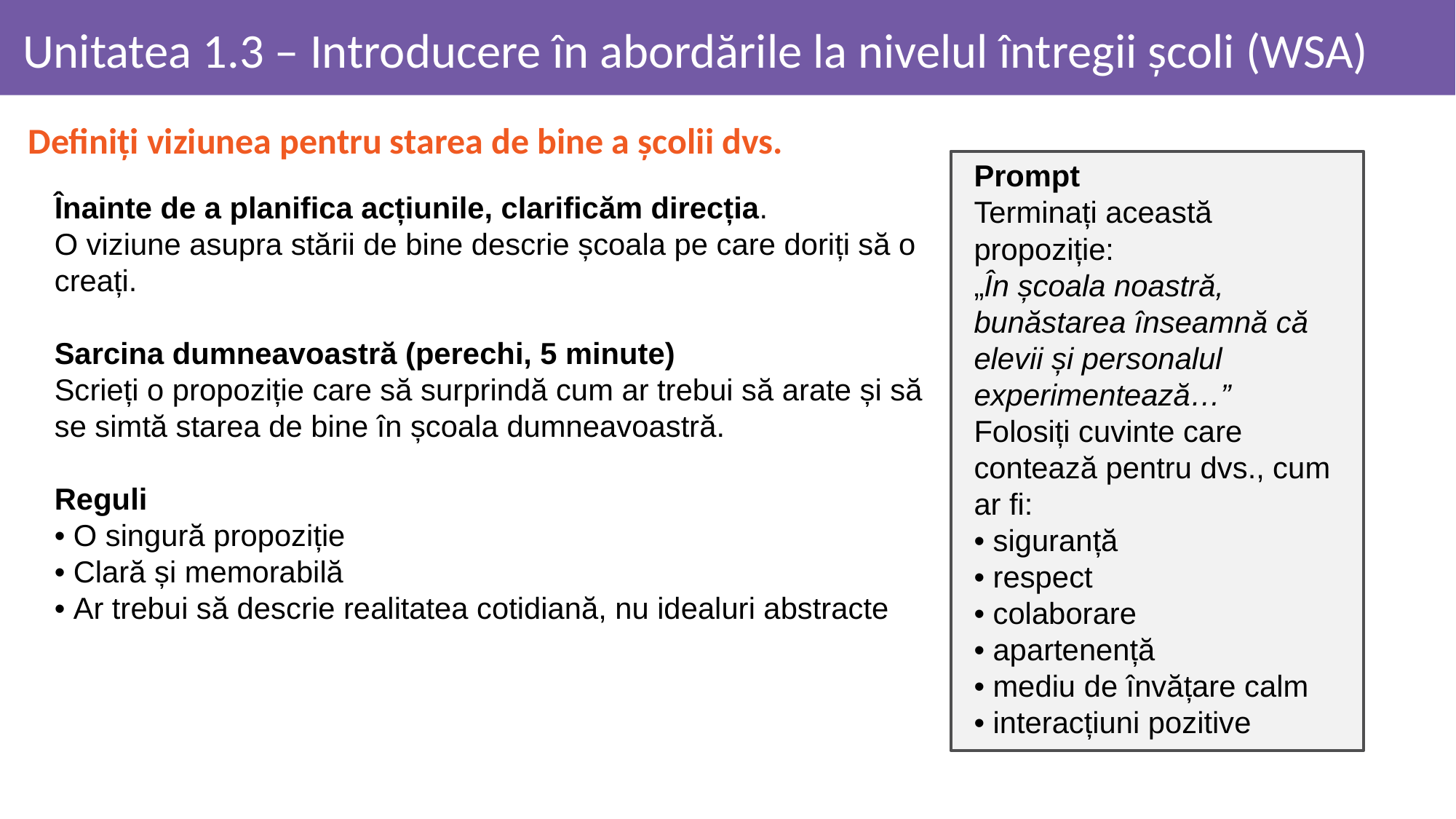

# Unitatea 1.3 – Introducere în abordările la nivelul întregii școli (WSA)
Definiți viziunea pentru starea de bine a școlii dvs.

Prompt
Terminați această propoziție:
„În școala noastră, bunăstarea înseamnă că elevii și personalul experimentează…”
Folosiți cuvinte care contează pentru dvs., cum ar fi:
• siguranță
• respect
• colaborare
• apartenență
• mediu de învățare calm
• interacțiuni pozitive
Înainte de a planifica acțiunile, clarificăm direcția.
O viziune asupra stării de bine descrie școala pe care doriți să o creați.

Sarcina dumneavoastră (perechi, 5 minute)
Scrieți o propoziție care să surprindă cum ar trebui să arate și să se simtă starea de bine în școala dumneavoastră.

Reguli
• O singură propoziție
• Clară și memorabilă
• Ar trebui să descrie realitatea cotidiană, nu idealuri abstracte